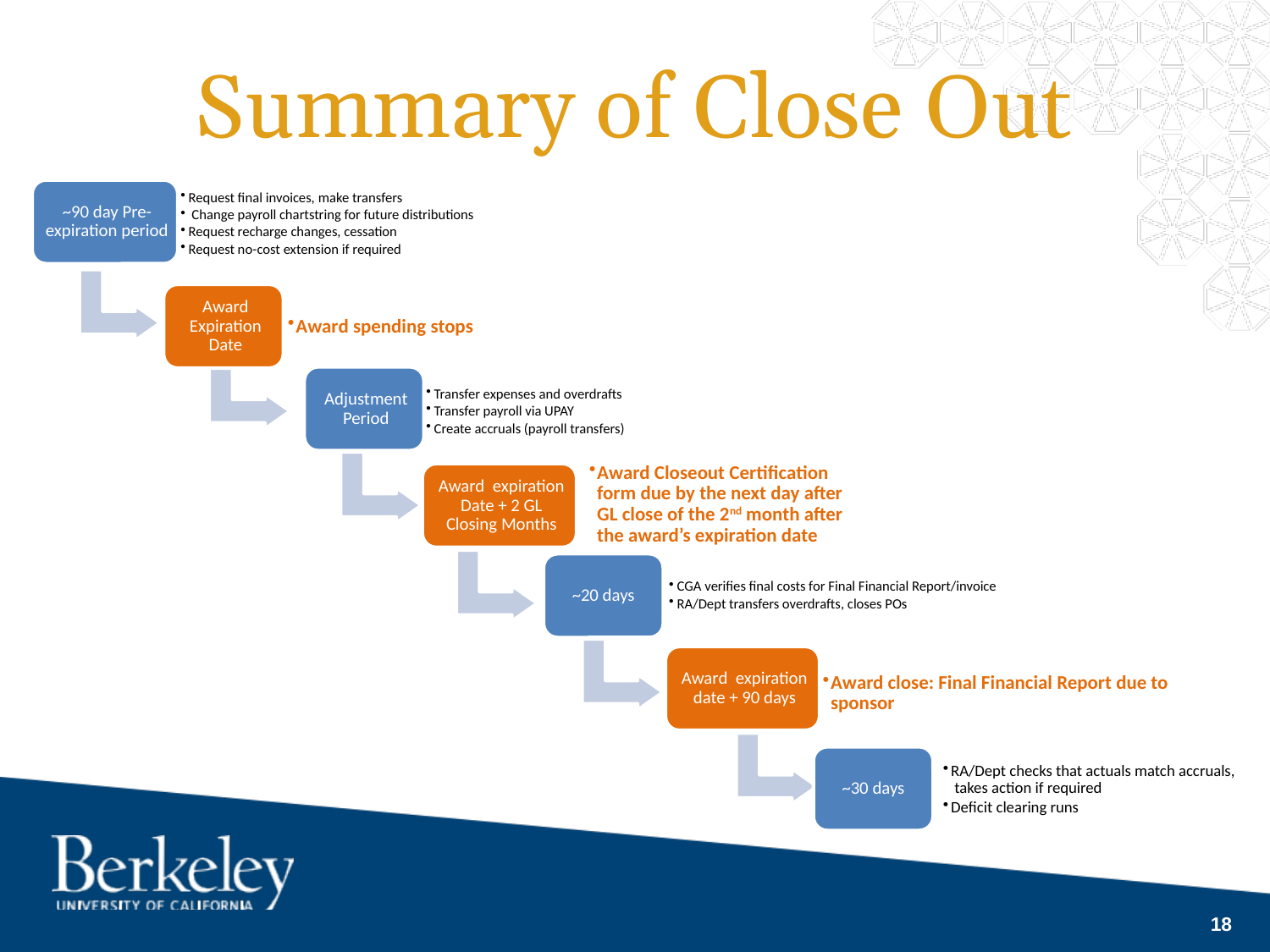

# Summary of Close Out
~90 day Pre-expiration period
Request final invoices, make transfers
 Change payroll chartstring for future distributions
Request recharge changes, cessation
Request no-cost extension if required
Award Expiration Date
Award spending stops
Adjustment Period
Transfer expenses and overdrafts
Transfer payroll via UPAY
Create accruals (payroll transfers)
Award  expiration
Date + 2 GL Closing Months
Award Closeout Certification form due by the next day after GL close of the 2nd month after the award’s expiration date
~20 days
CGA verifies final costs for Final Financial Report/invoice
RA/Dept transfers overdrafts, closes POs
Award  expiration
date + 90 days
Award close: Final Financial Report due to sponsor
~30 days
RA/Dept checks that actuals match accruals,
 takes action if required
Deficit clearing runs
18